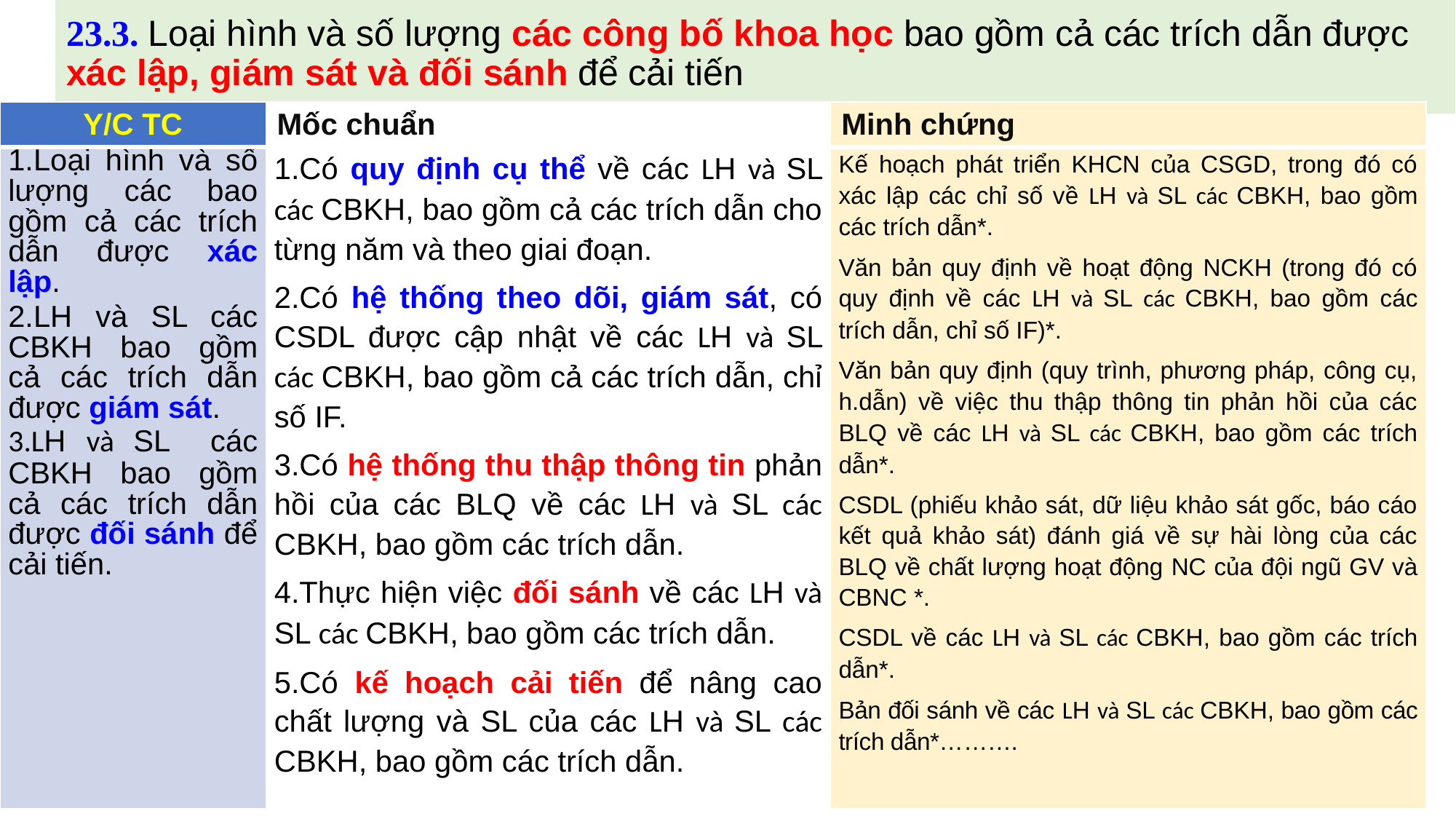

# 23.3. Loại hình và số lượng các công bố khoa học bao gồm cả các trích dẫn được xác lập, giám sát và đối sánh để cải tiến
| Y/C TC | Mốc chuẩn | Minh chứng |
| --- | --- | --- |
| 1.Loại hình và số lượng các bao gồm cả các trích dẫn được xác lập. 2.LH và SL các CBKH bao gồm cả các trích dẫn được giám sát. 3.LH và SL các CBKH bao gồm cả các trích dẫn được đối sánh để cải tiến. | 1.Có quy định cụ thể về các LH và SL các CBKH, bao gồm cả các trích dẫn cho từng năm và theo giai đoạn. 2.Có hệ thống theo dõi, giám sát, có CSDL được cập nhật về các LH và SL các CBKH, bao gồm cả các trích dẫn, chỉ số IF. 3.Có hệ thống thu thập thông tin phản hồi của các BLQ về các LH và SL các CBKH, bao gồm các trích dẫn. 4.Thực hiện việc đối sánh về các LH và SL các CBKH, bao gồm các trích dẫn. 5.Có kế hoạch cải tiến để nâng cao chất lượng và SL của các LH và SL các CBKH, bao gồm các trích dẫn. | Kế hoạch phát triển KHCN của CSGD, trong đó có xác lập các chỉ số về LH và SL các CBKH, bao gồm các trích dẫn\*. Văn bản quy định về hoạt động NCKH (trong đó có quy định về các LH và SL các CBKH, bao gồm các trích dẫn, chỉ số IF)\*. Văn bản quy định (quy trình, phương pháp, công cụ, h.dẫn) về việc thu thập thông tin phản hồi của các BLQ về các LH và SL các CBKH, bao gồm các trích dẫn\*. CSDL (phiếu khảo sát, dữ liệu khảo sát gốc, báo cáo kết quả khảo sát) đánh giá về sự hài lòng của các BLQ về chất lượng hoạt động NC của đội ngũ GV và CBNC \*. CSDL về các LH và SL các CBKH, bao gồm các trích dẫn\*. Bản đối sánh về các LH và SL các CBKH, bao gồm các trích dẫn\*………. |